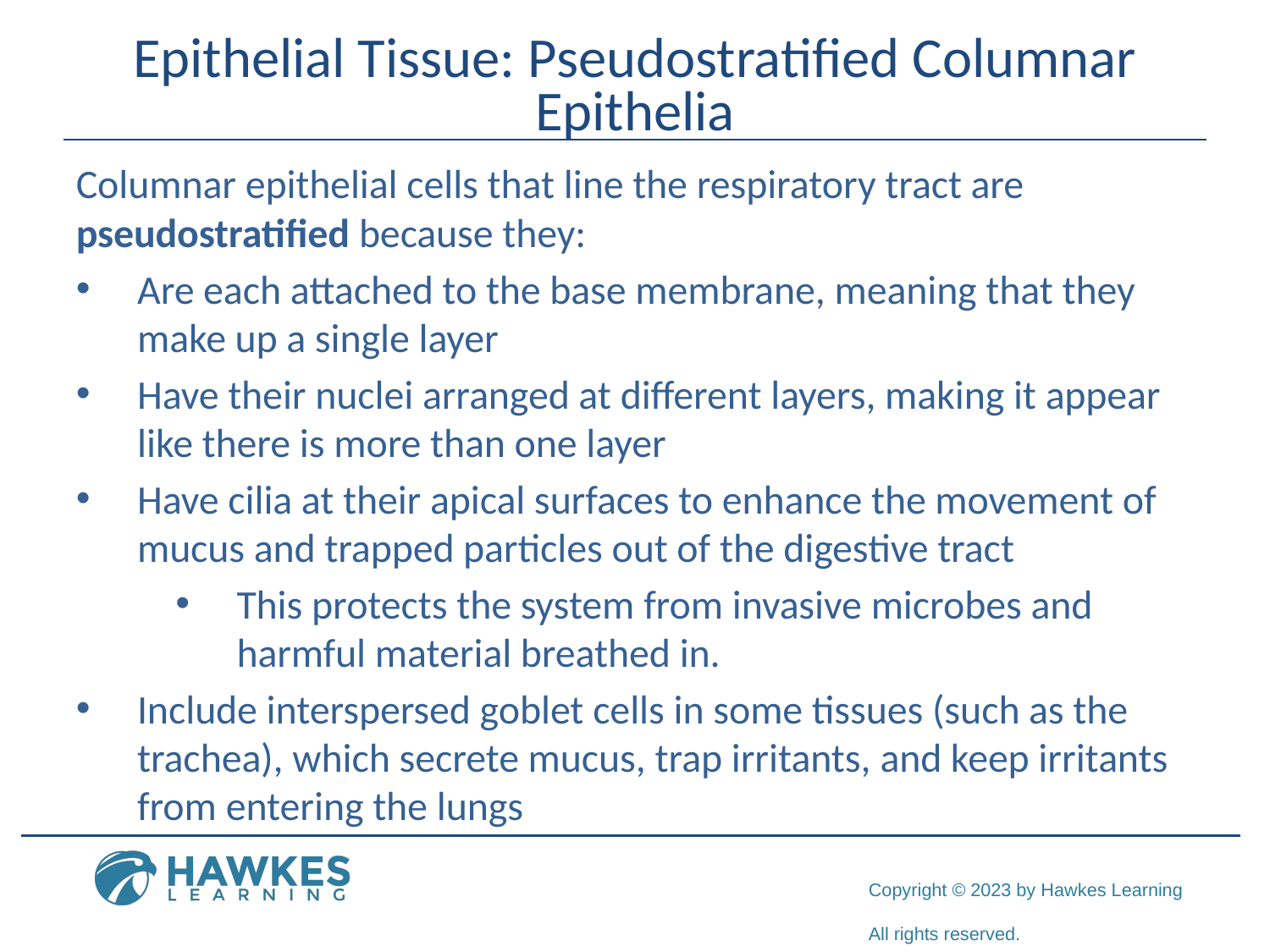

# Epithelial Tissue: Pseudostratified Columnar Epithelia
Columnar epithelial cells that line the respiratory tract are pseudostratified because they:
Are each attached to the base membrane, meaning that they make up a single layer
Have their nuclei arranged at different layers, making it appear like there is more than one layer
Have cilia at their apical surfaces to enhance the movement of mucus and trapped particles out of the digestive tract
This protects the system from invasive microbes and harmful material breathed in.
Include interspersed goblet cells in some tissues (such as the trachea), which secrete mucus, trap irritants, and keep irritants from entering the lungs